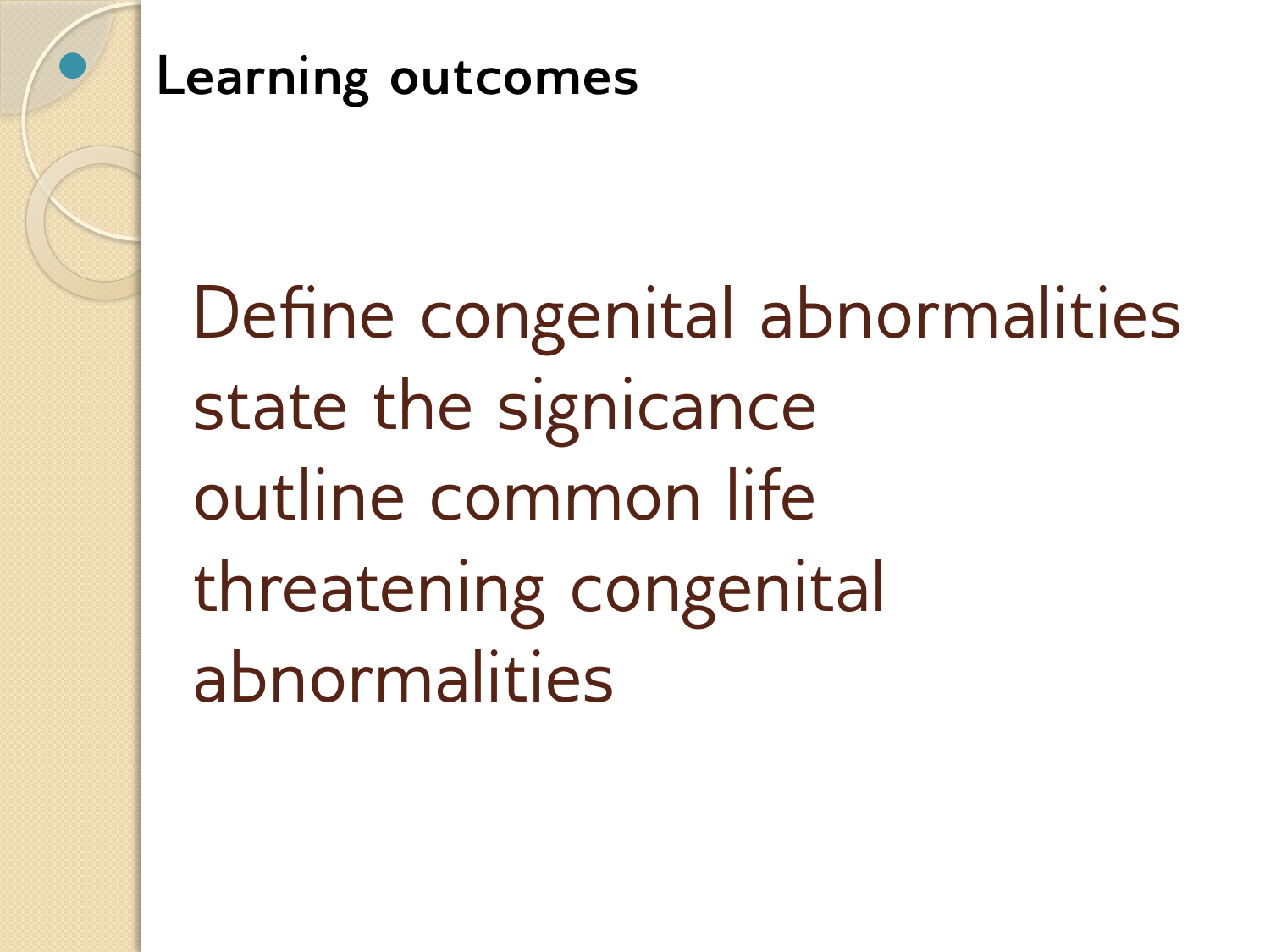

Learning outcomes
# Define congenital abnormalities state the signicance outline common life threatening congenital abnormalities